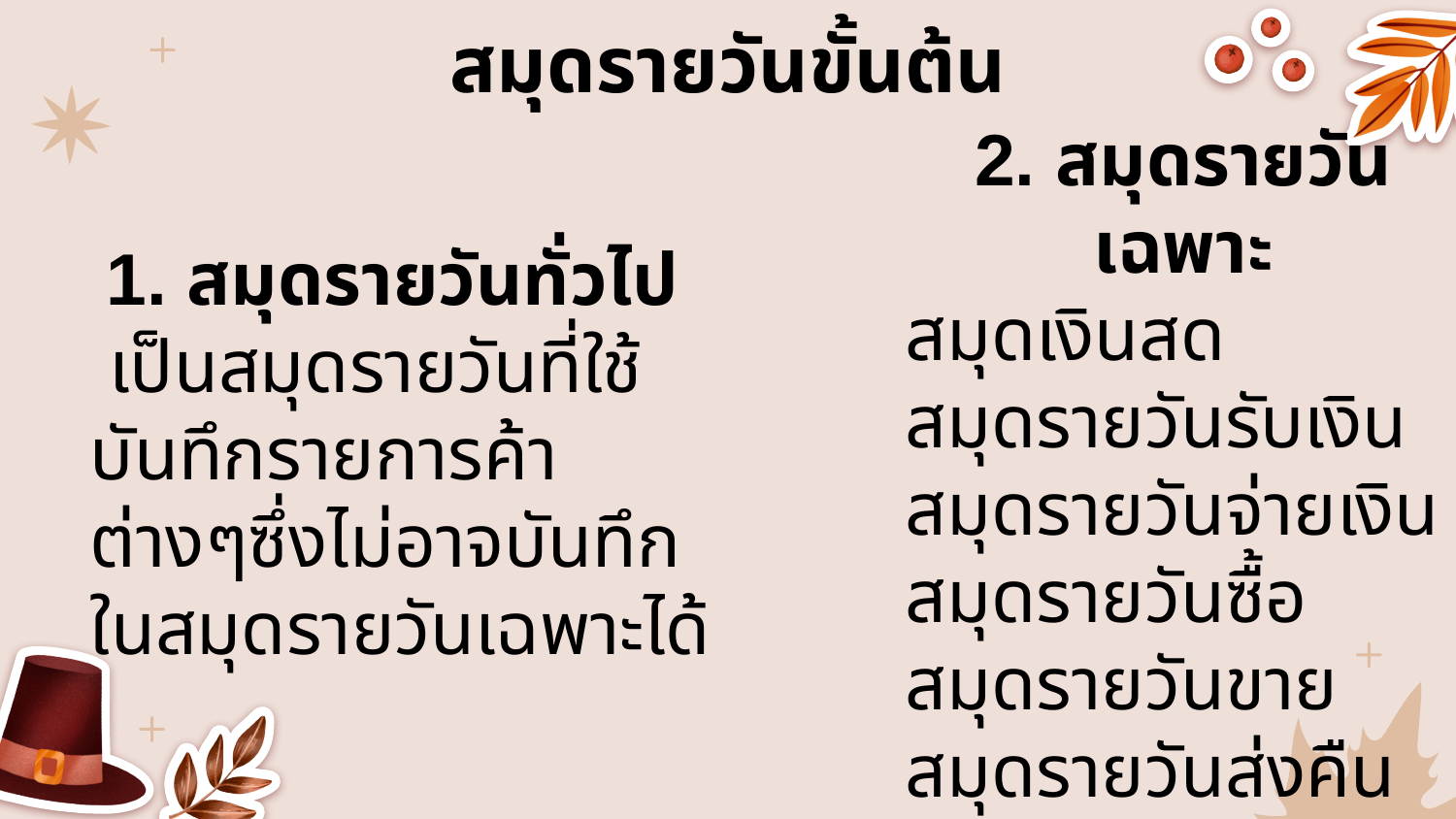

# สมุดรายวันขั้นต้น
2. สมุดรายวันเฉพาะ
สมุดเงินสด
สมุดรายวันรับเงิน
สมุดรายวันจ่ายเงิน
สมุดรายวันซื้อ
สมุดรายวันขาย
สมุดรายวันส่งคืนและส่วนลด
สมุดรายวันรับคืนและส่วนลด
1. สมุดรายวันทั่วไป
 เป็นสมุดรายวันที่ใช้บันทึกรายการค้าต่างๆซึ่งไม่อาจบันทึกในสมุดรายวันเฉพาะได้